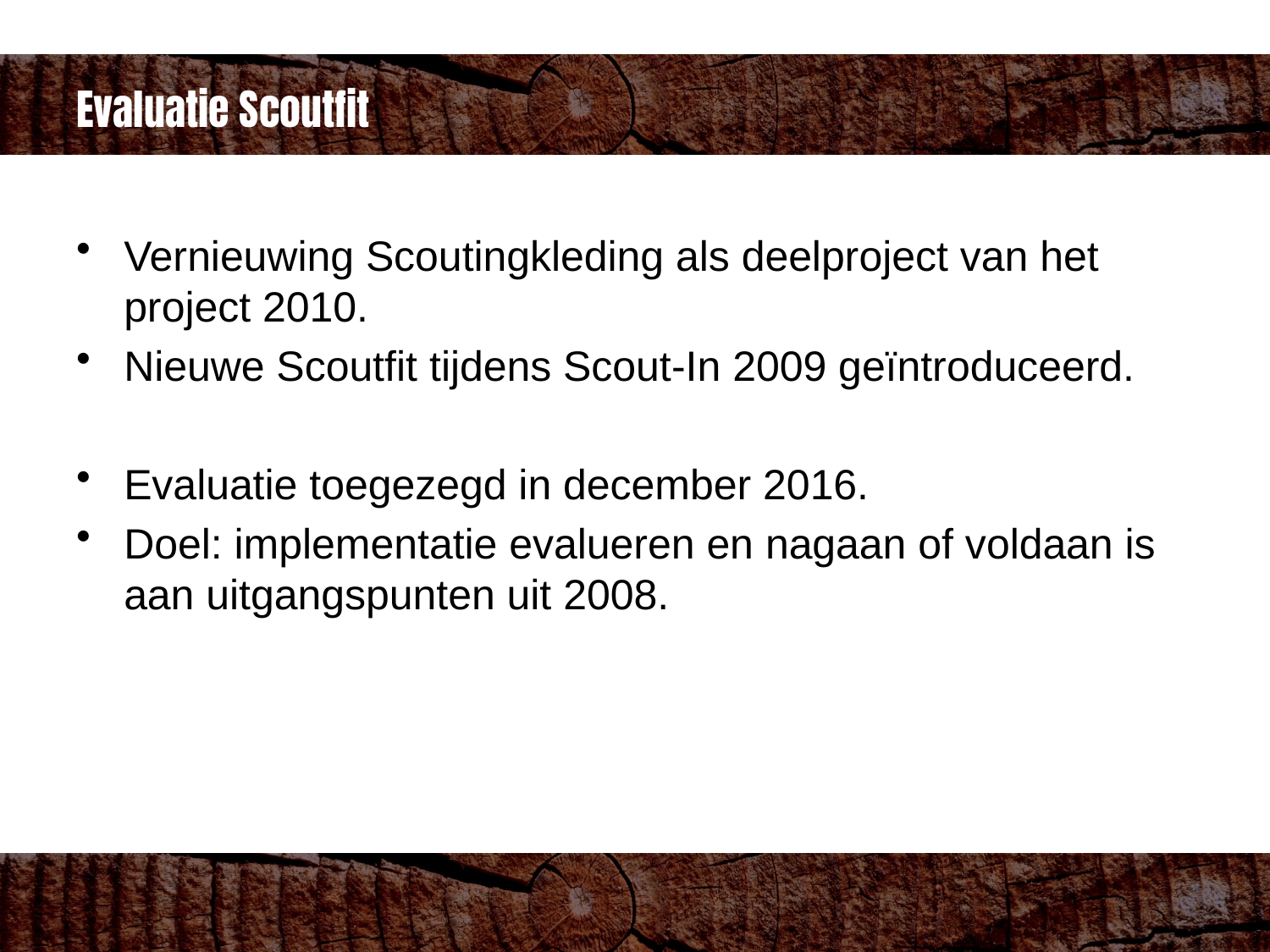

# Evaluatie Scoutfit
Vernieuwing Scoutingkleding als deelproject van het project 2010.
Nieuwe Scoutfit tijdens Scout-In 2009 geïntroduceerd.

Evaluatie toegezegd in december 2016.
Doel: implementatie evalueren en nagaan of voldaan is aan uitgangspunten uit 2008.